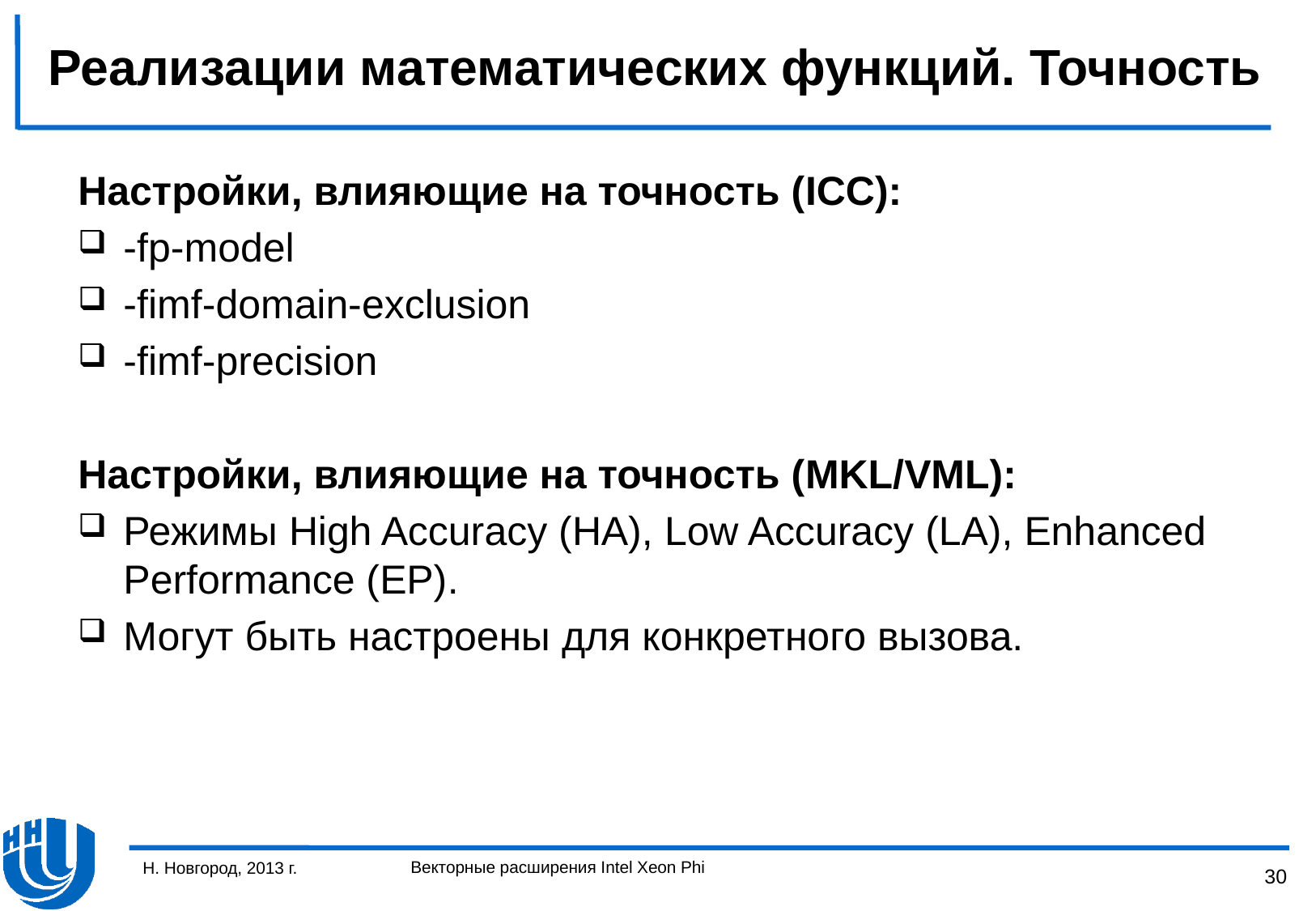

# Реализации математических функций. Точность
Настройки, влияющие на точность (ICC):
-fp-model
-fimf-domain-exclusion
-fimf-precision

Настройки, влияющие на точность (MKL/VML):
Режимы High Accuracy (HA), Low Accuracy (LA), Enhanced Performance (EP).
Могут быть настроены для конкретного вызова.